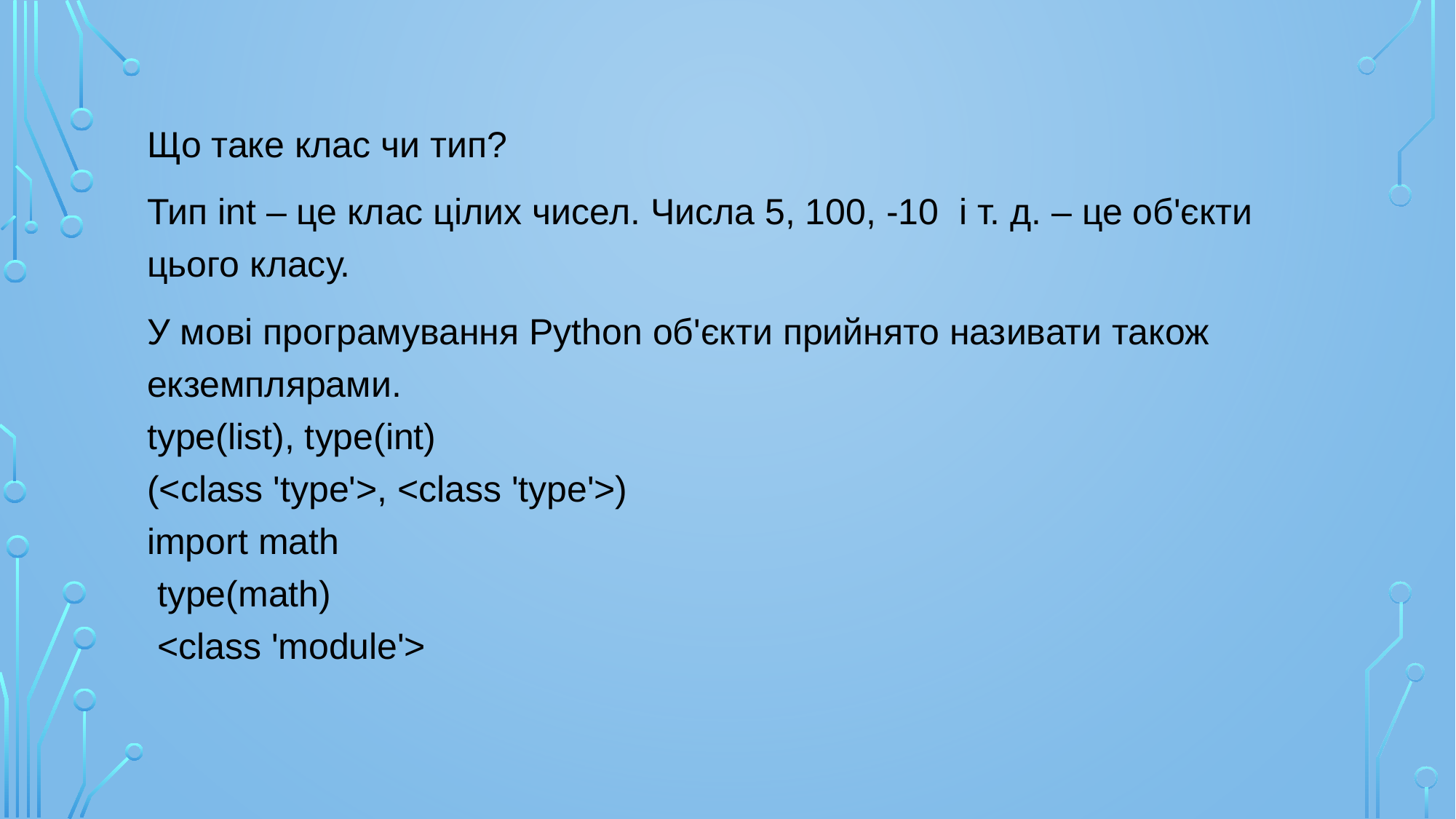

Що таке клас чи тип?
Тип int – це клас цілих чисел. Числа 5, 100, -10  і т. д. – це об'єкти цього класу.
У мові програмування Python об'єкти прийнято називати також екземплярами.
type(list), type(int)
(<class 'type'>, <class 'type'>)
import math
 type(math)
 <class 'module'>